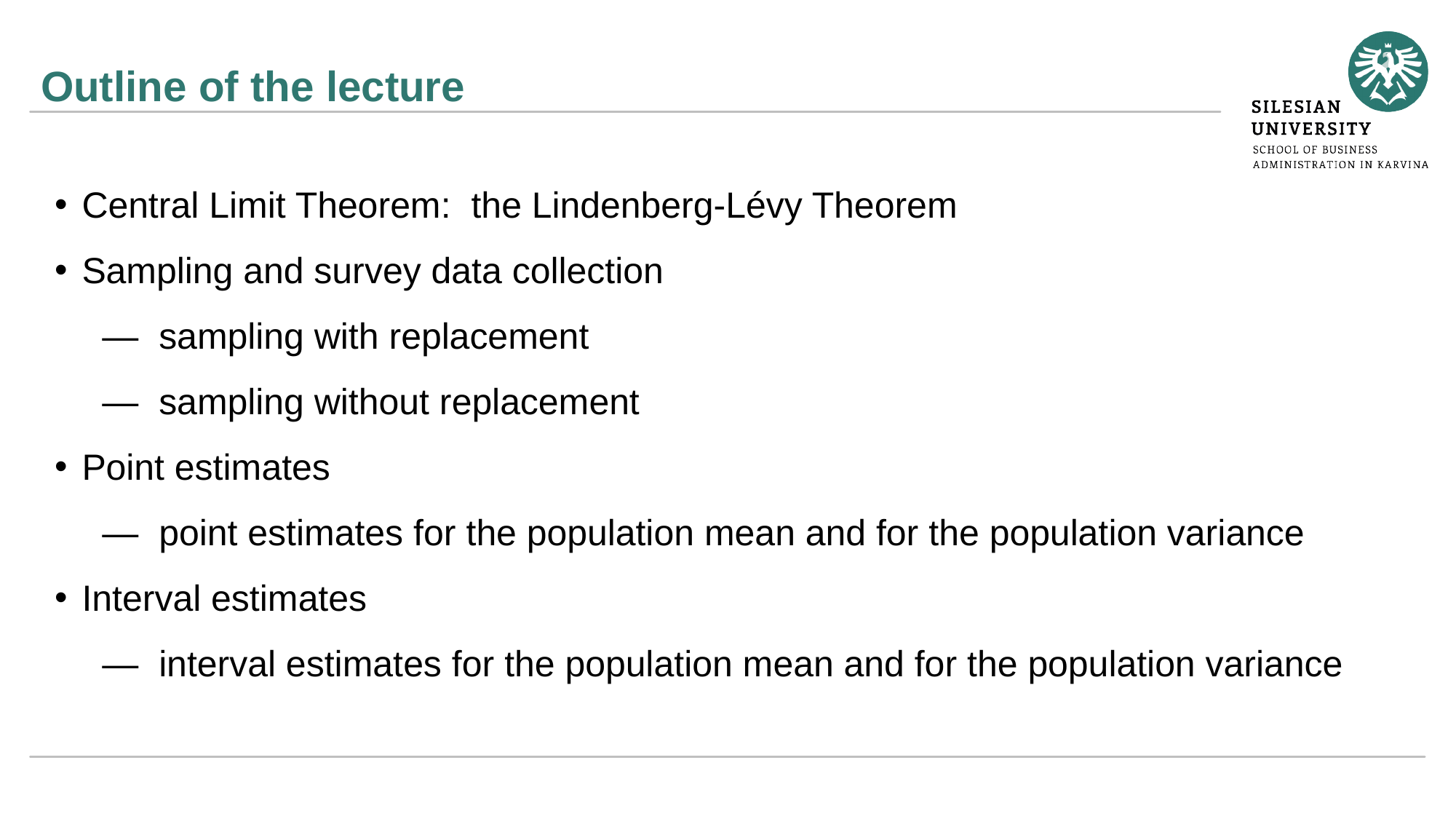

Central Limit Theorem:  the Lindenberg-Lévy Theorem
Sampling and survey data collection
  —  sampling with replacement
  —  sampling without replacement
Point estimates
  —  point estimates for the population mean and for the population variance
Interval estimates
  —  interval estimates for the population mean and for the population variance